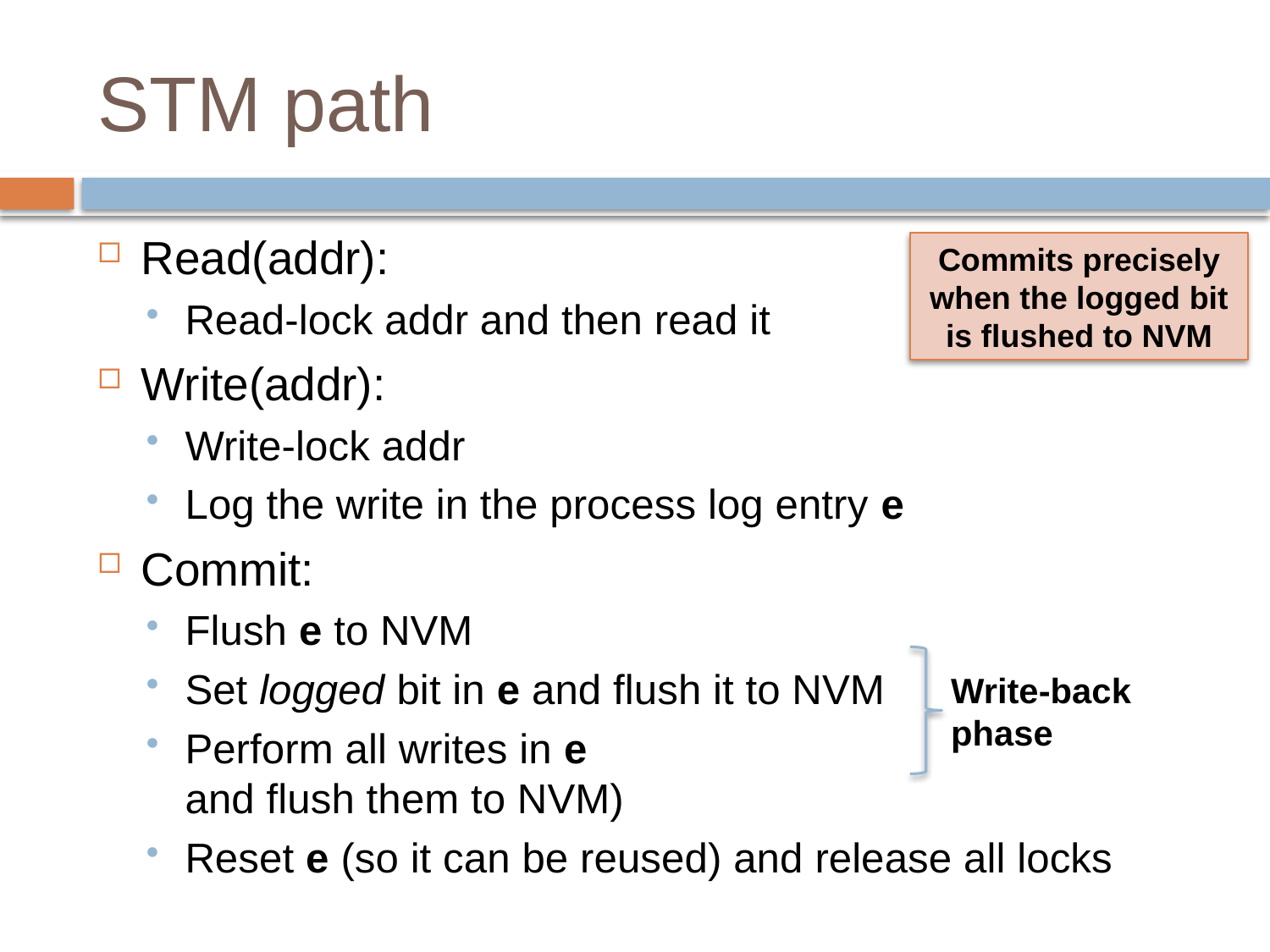

# STM path
Read(addr):
Read-lock addr and then read it
Write(addr):
Write-lock addr
Log the write in the process log entry e
Commit:
Flush e to NVM
Set logged bit in e and flush it to NVM
Perform all writes in e
and flush them to NVM)
Reset e (so it can be reused) and release all locks
Commits precisely when the logged bit is flushed to NVM

Write-back phase